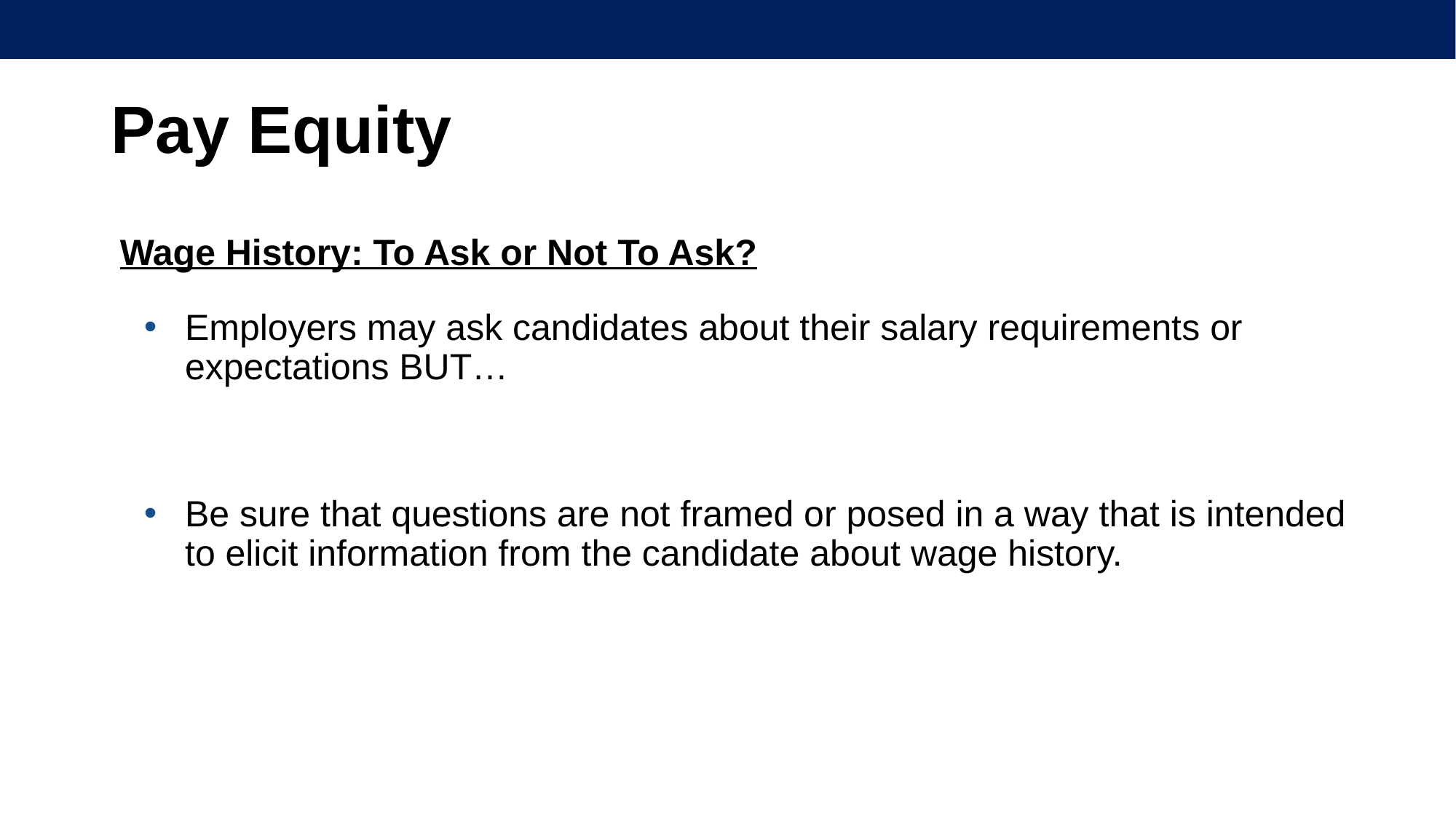

# Pay Equity

Wage History: To Ask or Not To Ask?
Employers may ask candidates about their salary requirements or expectations BUT…

Be sure that questions are not framed or posed in a way that is intended to elicit information from the candidate about wage history.